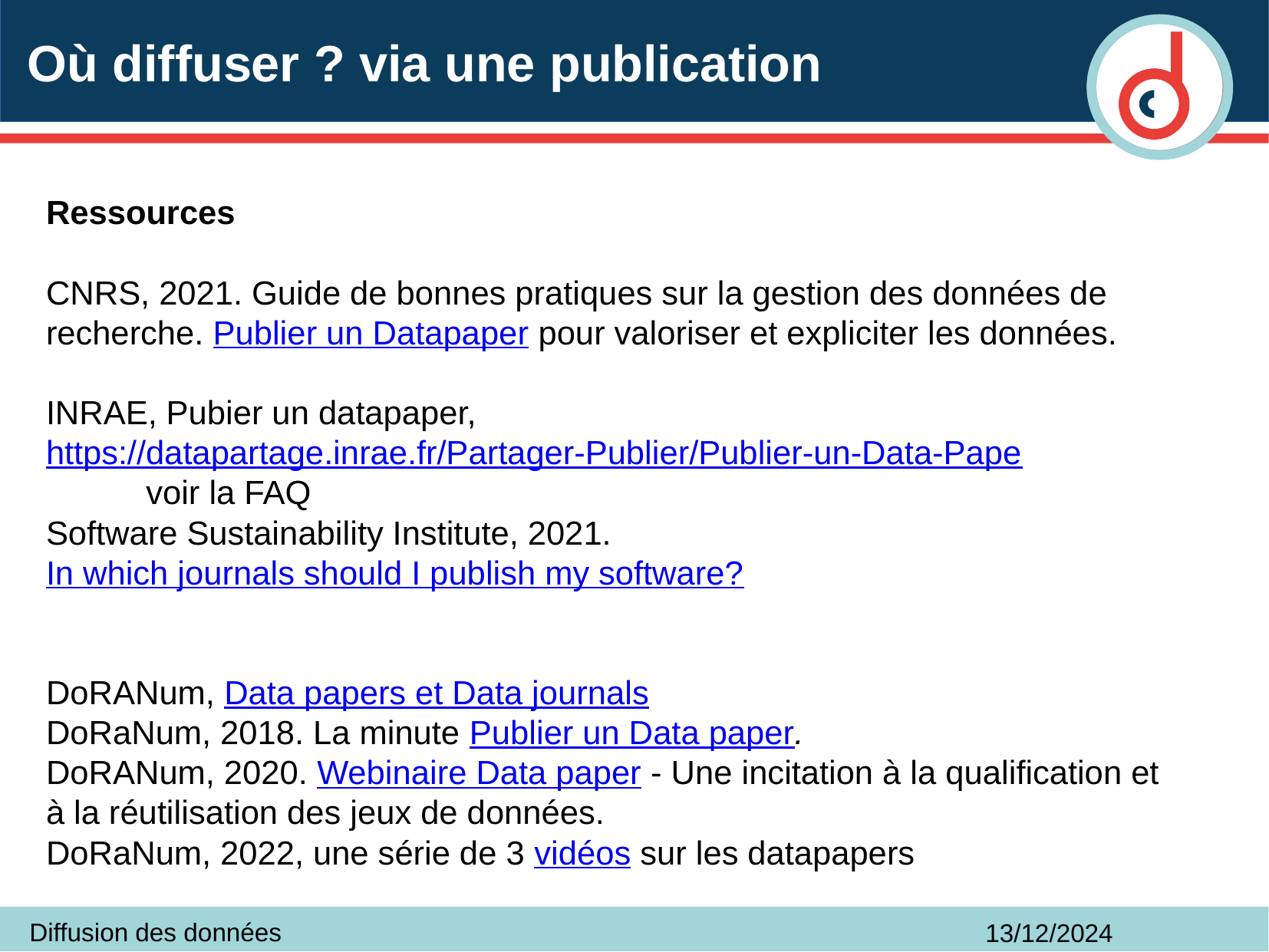

# Où diffuser ? via une publication
Ressources

CNRS, 2021. Guide de bonnes pratiques sur la gestion des données de recherche. Publier un Datapaper pour valoriser et expliciter les données.

INRAE, Pubier un datapaper, https://datapartage.inrae.fr/Partager-Publier/Publier-un-Data-Pape
	voir la FAQ
Software Sustainability Institute, 2021. In which journals should I publish my software?

DoRANum, Data papers et Data journals
DoRaNum, 2018. La minute Publier un Data paper.
DoRANum, 2020. Webinaire Data paper - Une incitation à la qualification et à la réutilisation des jeux de données.
DoRaNum, 2022, une série de 3 vidéos sur les datapapers
Diffusion des données
13/12/2024